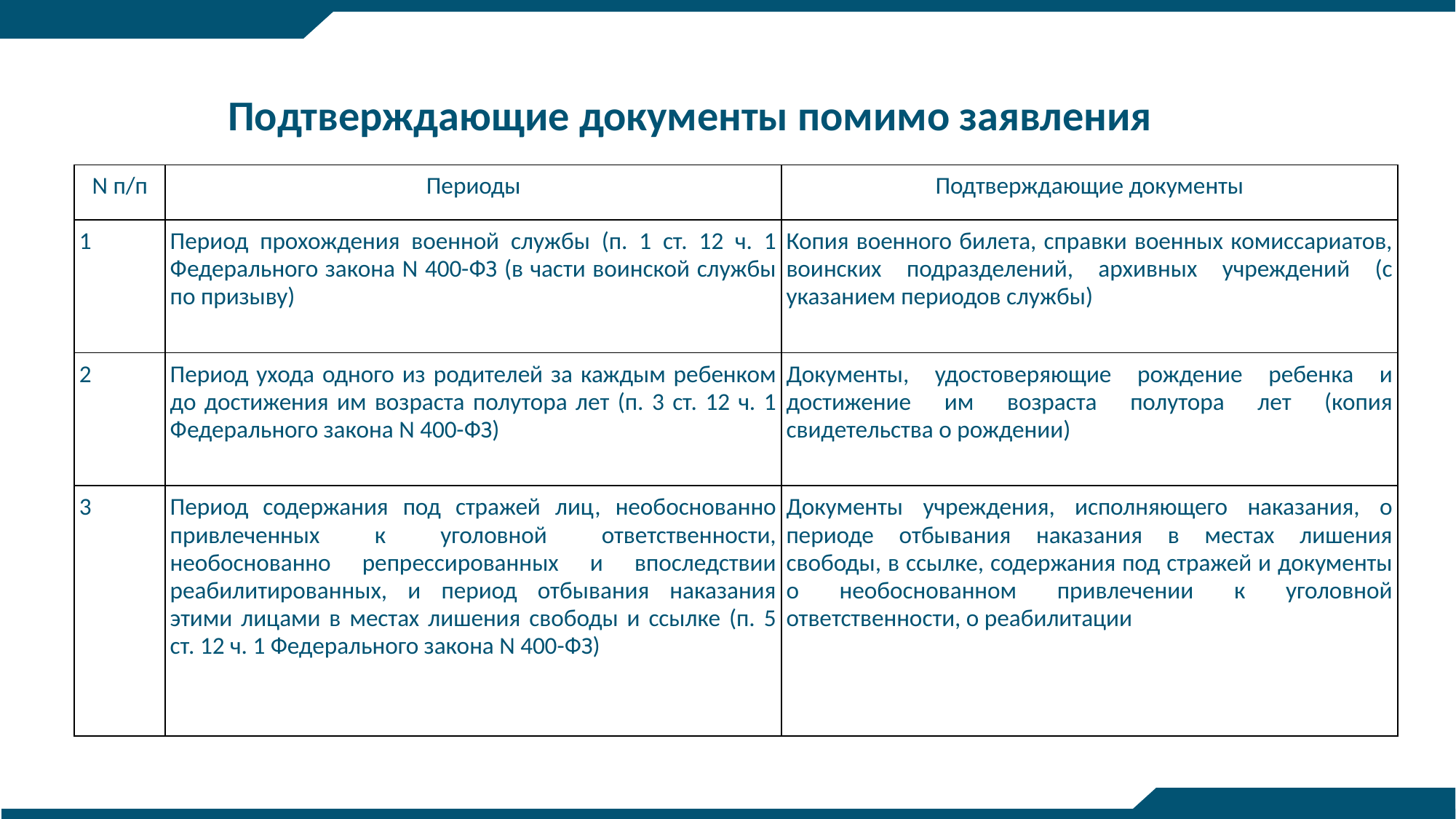

Подтверждающие документы помимо заявления
| N п/п | Периоды | Подтверждающие документы |
| --- | --- | --- |
| 1 | Период прохождения военной службы (п. 1 ст. 12 ч. 1 Федерального закона N 400-ФЗ (в части воинской службы по призыву) | Копия военного билета, справки военных комиссариатов, воинских подразделений, архивных учреждений (с указанием периодов службы) |
| 2 | Период ухода одного из родителей за каждым ребенком до достижения им возраста полутора лет (п. 3 ст. 12 ч. 1 Федерального закона N 400-ФЗ) | Документы, удостоверяющие рождение ребенка и достижение им возраста полутора лет (копия свидетельства о рождении) |
| 3 | Период содержания под стражей лиц, необоснованно привлеченных к уголовной ответственности, необоснованно репрессированных и впоследствии реабилитированных, и период отбывания наказания этими лицами в местах лишения свободы и ссылке (п. 5 ст. 12 ч. 1 Федерального закона N 400-ФЗ) | Документы учреждения, исполняющего наказания, о периоде отбывания наказания в местах лишения свободы, в ссылке, содержания под стражей и документы о необоснованном привлечении к уголовной ответственности, о реабилитации |